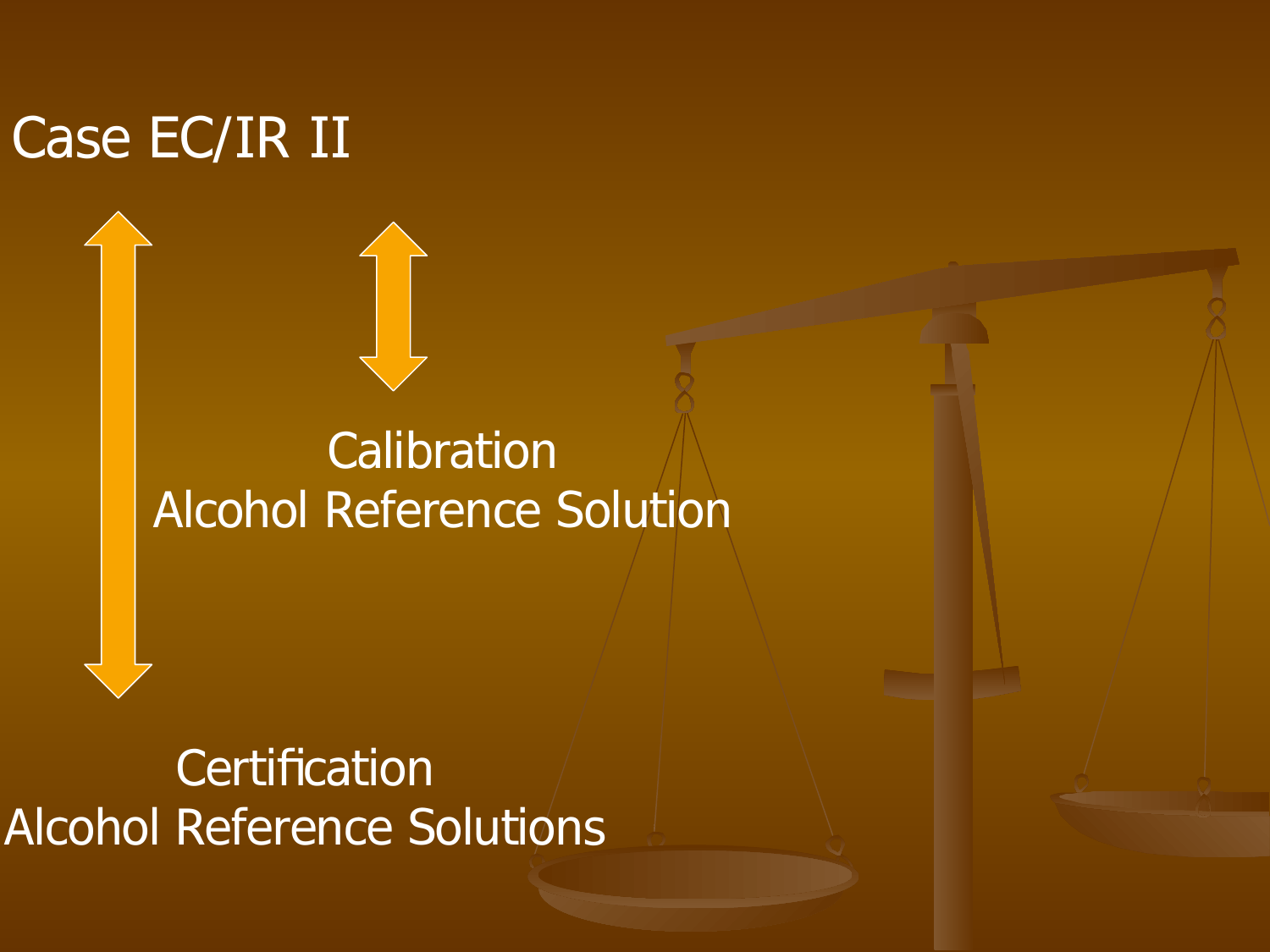

Case EC/IR II

Calibration
Alcohol Reference Solution
Certification
Alcohol Reference Solutions